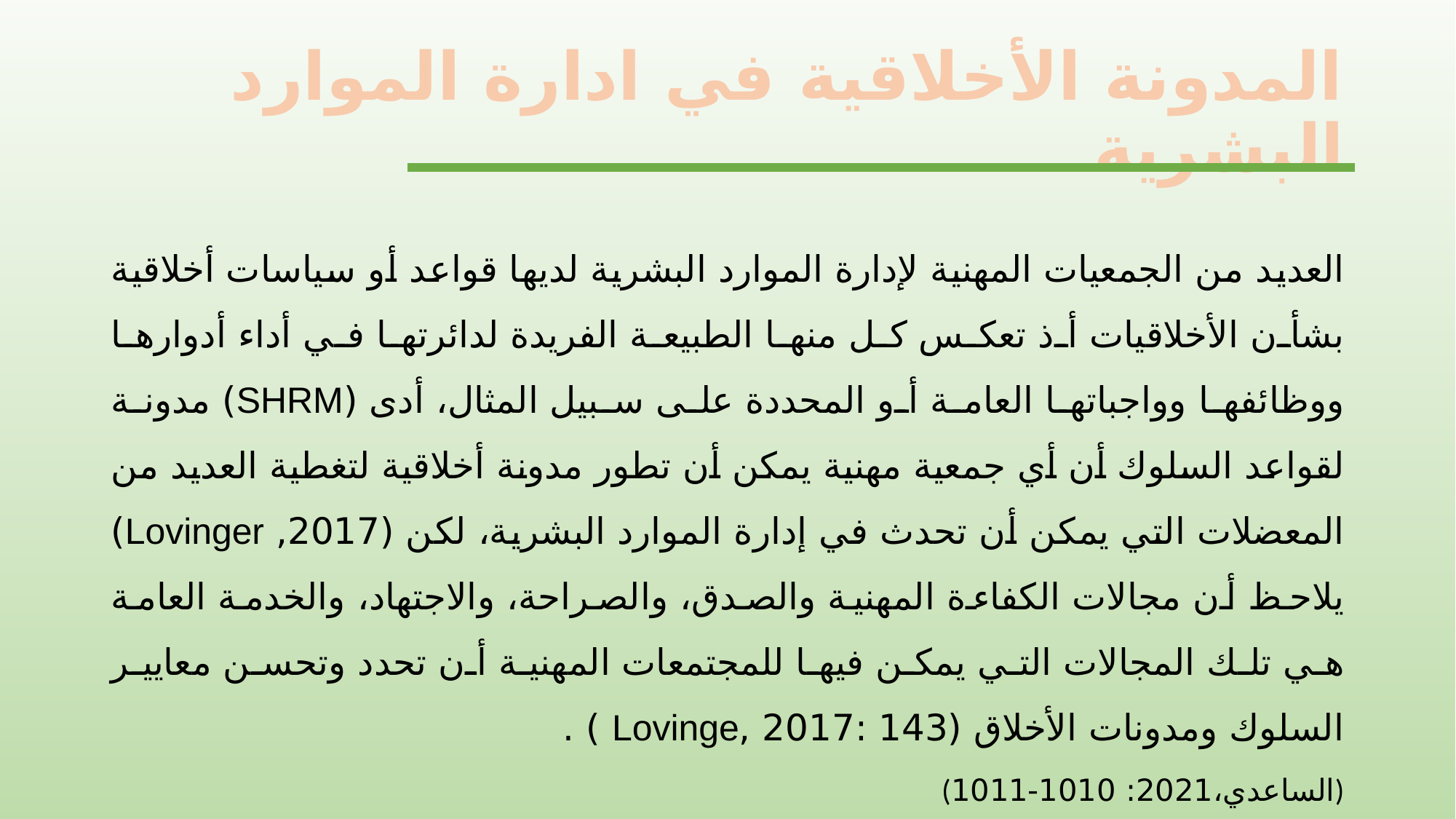

# المدونة الأخلاقية في ادارة الموارد البشرية
	العديد من الجمعيات المهنية لإدارة الموارد البشرية لديها قواعد أو سياسات أخلاقية بشأن الأخلاقيات أذ تعكس كل منها الطبيعة الفريدة لدائرتها في أداء أدوارها ووظائفها وواجباتها العامة أو المحددة على سبيل المثال، أدى (SHRM) مدونة لقواعد السلوك أن أي جمعية مهنية يمكن أن تطور مدونة أخلاقية لتغطية العديد من المعضلات التي يمكن أن تحدث في إدارة الموارد البشرية، لكن (2017, Lovinger) يلاحظ أن مجالات الكفاءة المهنية والصدق، والصراحة، والاجتهاد، والخدمة العامة هي تلك المجالات التي يمكن فيها للمجتمعات المهنية أن تحدد وتحسن معايير السلوك ومدونات الأخلاق (143 :2017 ,Lovinge ) .
(الساعدي،2021: 1010-1011)